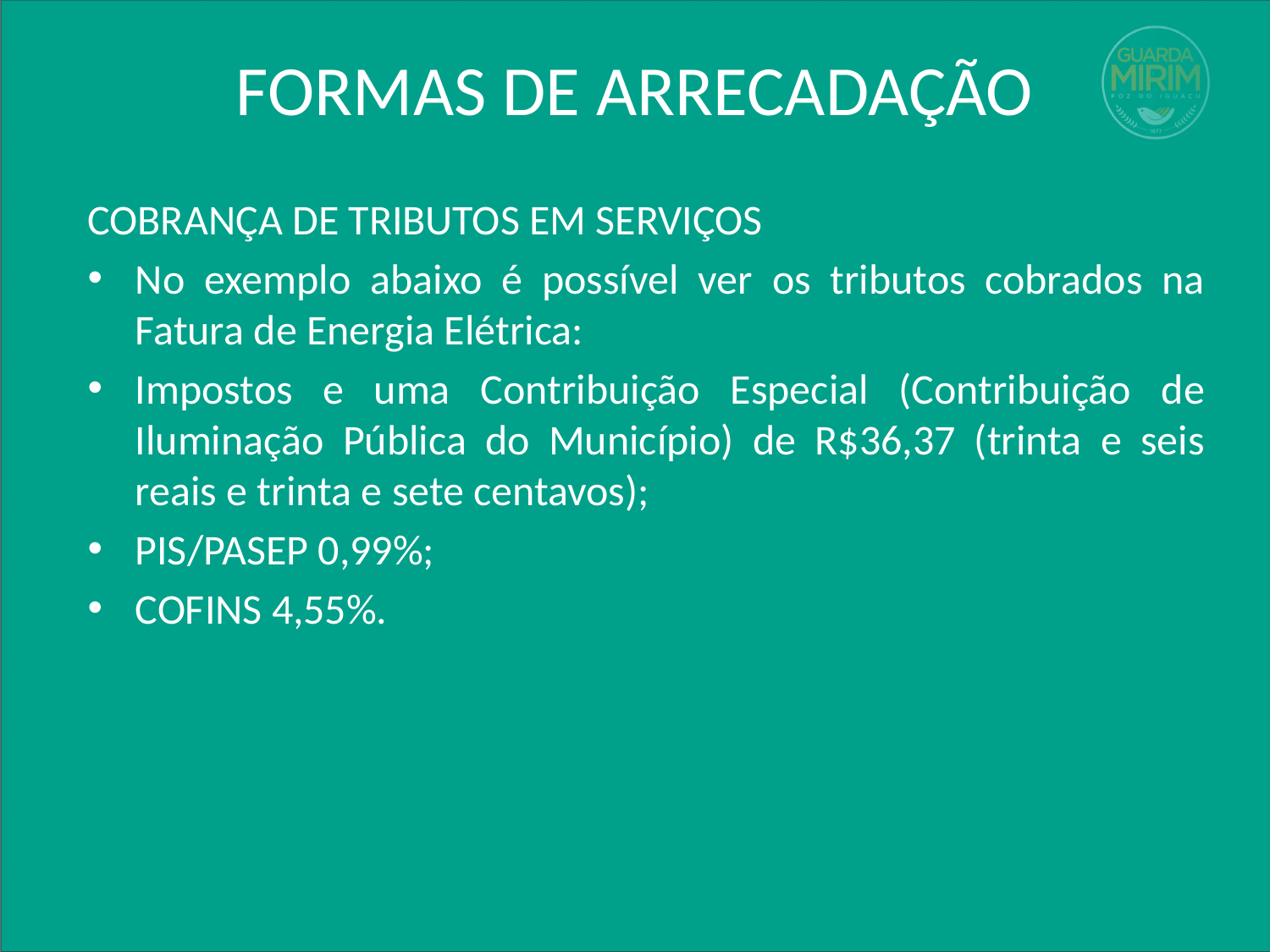

# FORMAS DE ARRECADAÇÃO
COBRANÇA DE TRIBUTOS EM SERVIÇOS
No exemplo abaixo é possível ver os tributos cobrados na Fatura de Energia Elétrica:
Impostos e uma Contribuição Especial (Contribuição de Iluminação Pública do Município) de R$36,37 (trinta e seis reais e trinta e sete centavos);
PIS/PASEP 0,99%;
COFINS 4,55%.